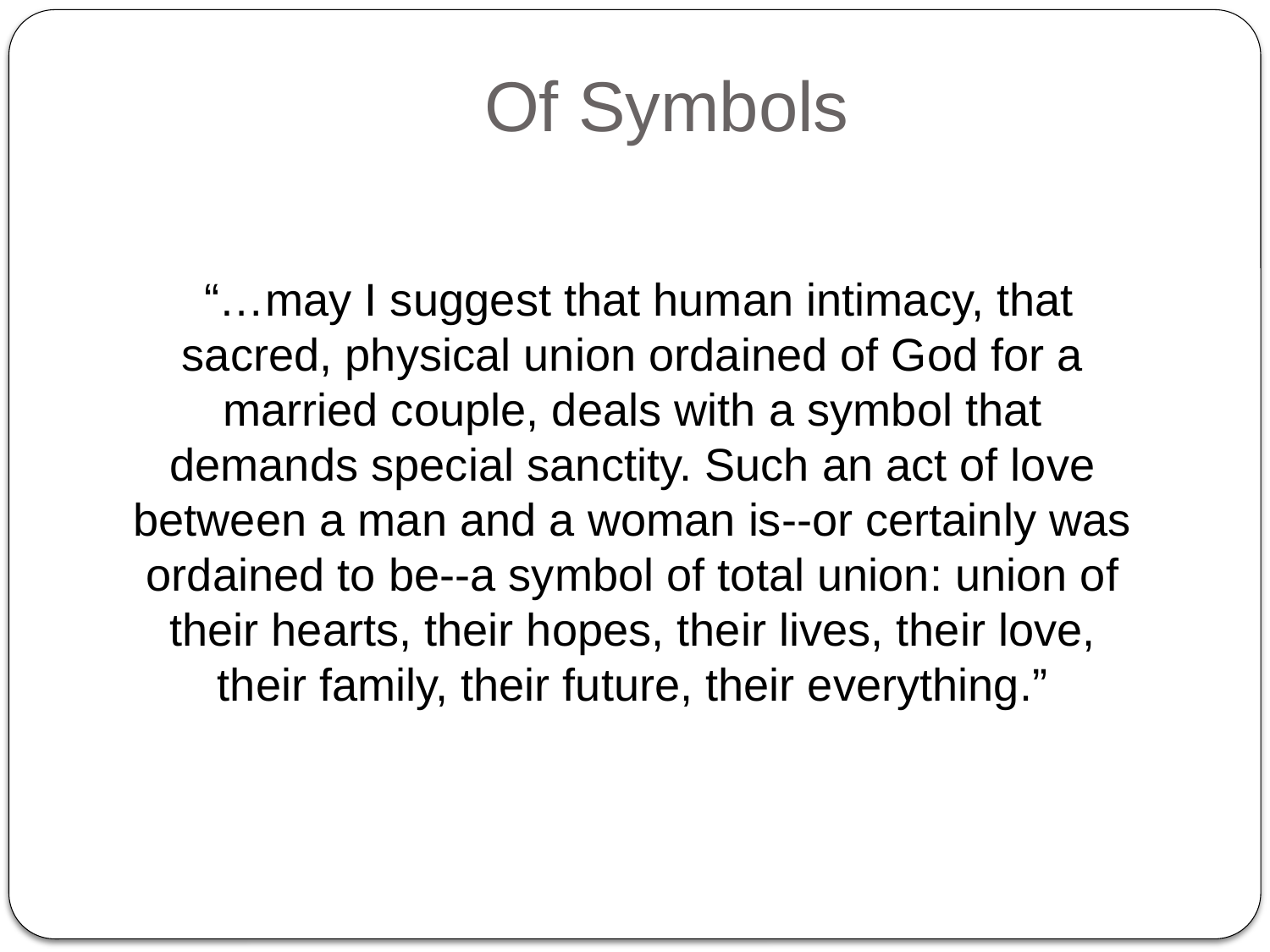

# Of Symbols
    “…may I suggest that human intimacy, that sacred, physical union ordained of God for a married couple, deals with a symbol that demands special sanctity. Such an act of love between a man and a woman is--or certainly was ordained to be--a symbol of total union: union of their hearts, their hopes, their lives, their love, their family, their future, their everything.”